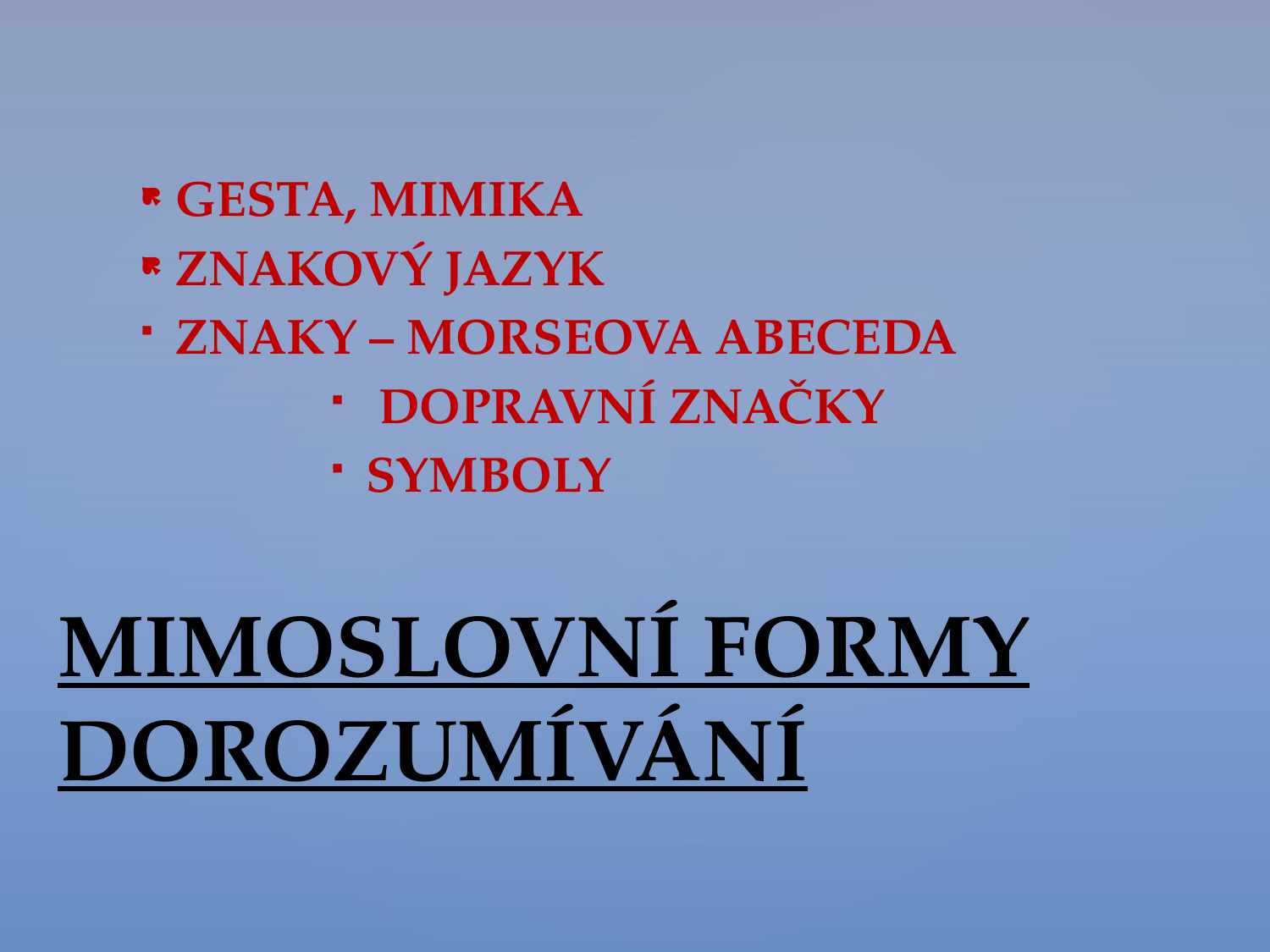

GESTA, MIMIKA
ZNAKOVÝ JAZYK
ZNAKY – MORSEOVA ABECEDA
 DOPRAVNÍ ZNAČKY
SYMBOLY
# MIMOSLOVNÍ FORMY DOROZUMÍVÁNÍ